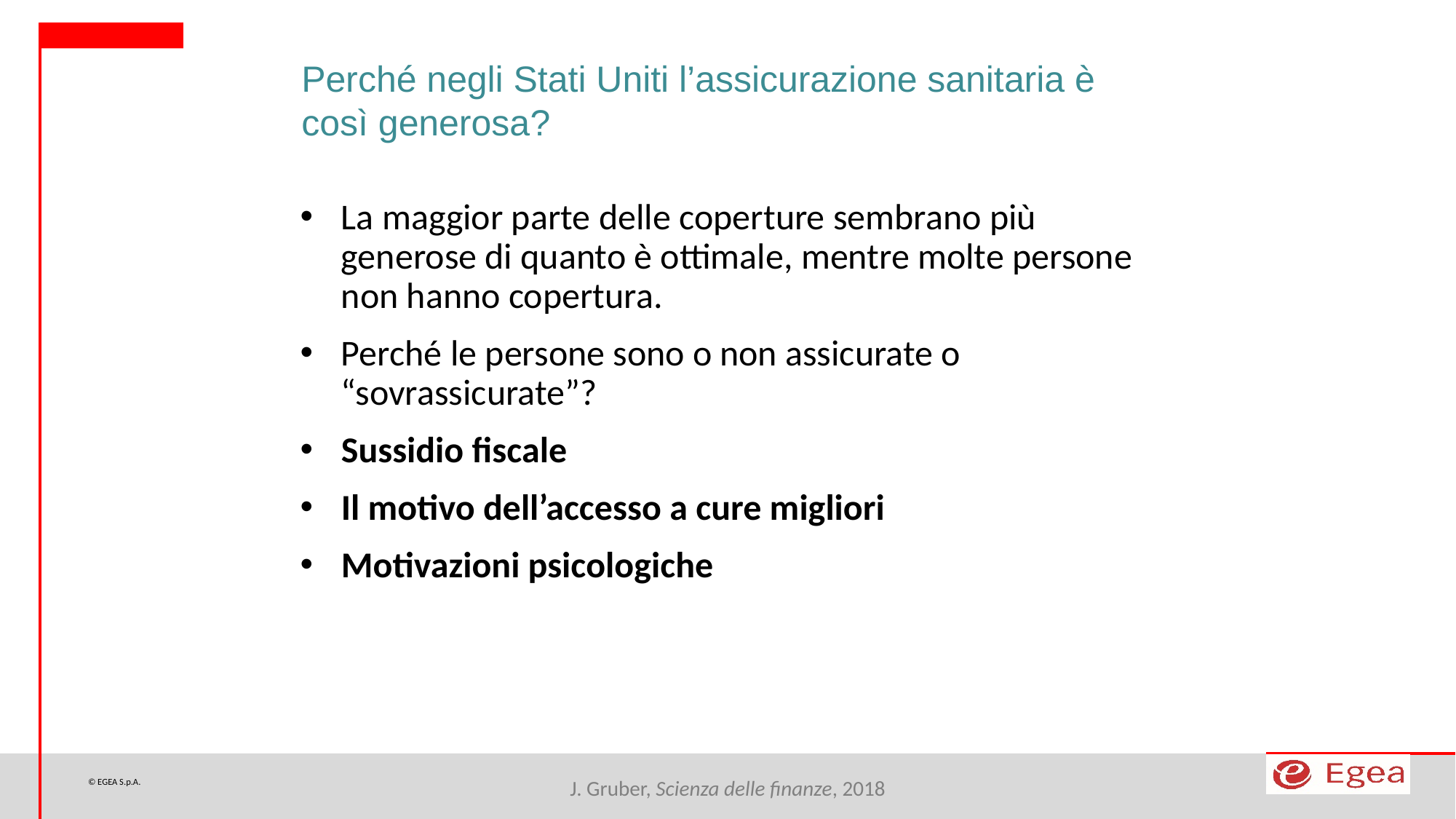

Perché negli Stati Uniti l’assicurazione sanitaria è così generosa?
La maggior parte delle coperture sembrano più generose di quanto è ottimale, mentre molte persone non hanno copertura.
Perché le persone sono o non assicurate o  “sovrassicurate”?
Sussidio fiscale
Il motivo dell’accesso a cure migliori
Motivazioni psicologiche